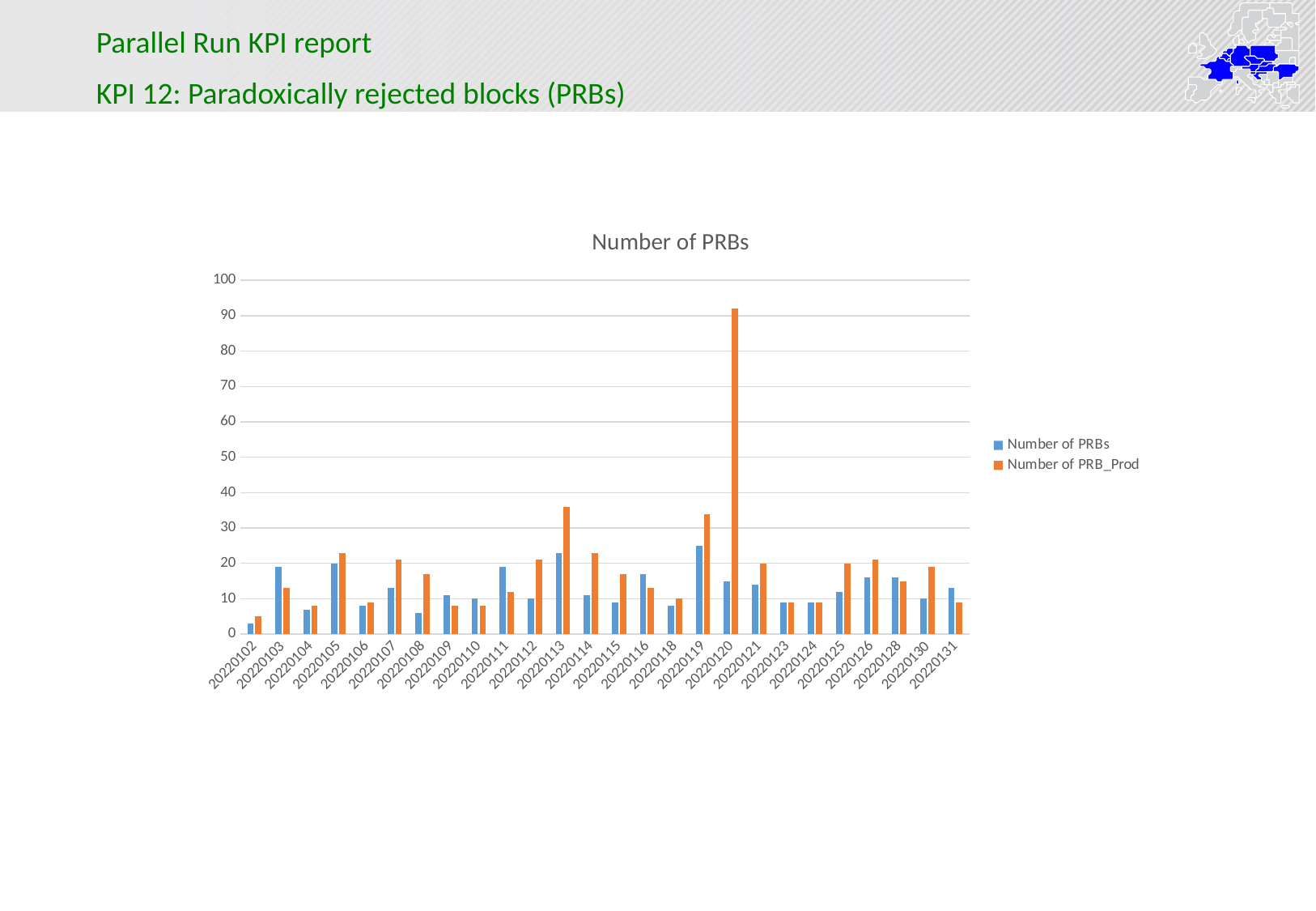

Parallel Run KPI report
KPI 12: Paradoxically rejected blocks (PRBs)

### Chart: Number of PRBs

| Category | Number of PRBs | Number of PRB_Prod |
|---|---|---|
| 20220102 | 3.0 | 5.0 |
| 20220103 | 19.0 | 13.0 |
| 20220104 | 7.0 | 8.0 |
| 20220105 | 20.0 | 23.0 |
| 20220106 | 8.0 | 9.0 |
| 20220107 | 13.0 | 21.0 |
| 20220108 | 6.0 | 17.0 |
| 20220109 | 11.0 | 8.0 |
| 20220110 | 10.0 | 8.0 |
| 20220111 | 19.0 | 12.0 |
| 20220112 | 10.0 | 21.0 |
| 20220113 | 23.0 | 36.0 |
| 20220114 | 11.0 | 23.0 |
| 20220115 | 9.0 | 17.0 |
| 20220116 | 17.0 | 13.0 |
| 20220118 | 8.0 | 10.0 |
| 20220119 | 25.0 | 34.0 |
| 20220120 | 15.0 | 92.0 |
| 20220121 | 14.0 | 20.0 |
| 20220123 | 9.0 | 9.0 |
| 20220124 | 9.0 | 9.0 |
| 20220125 | 12.0 | 20.0 |
| 20220126 | 16.0 | 21.0 |
| 20220128 | 16.0 | 15.0 |
| 20220130 | 10.0 | 19.0 |
| 20220131 | 13.0 | 9.0 |